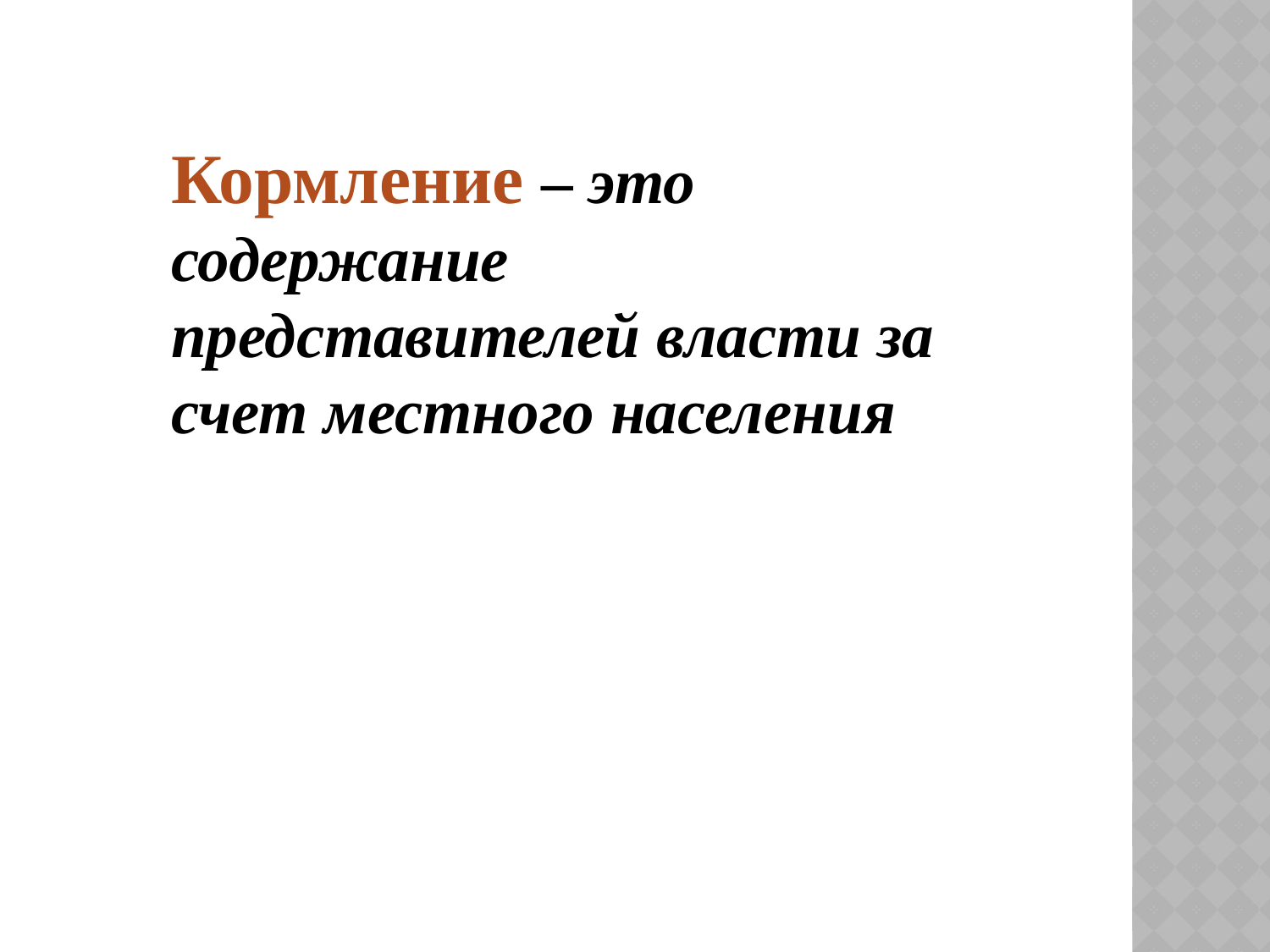

Кормление – это  содержание представителей власти за счет местного населения